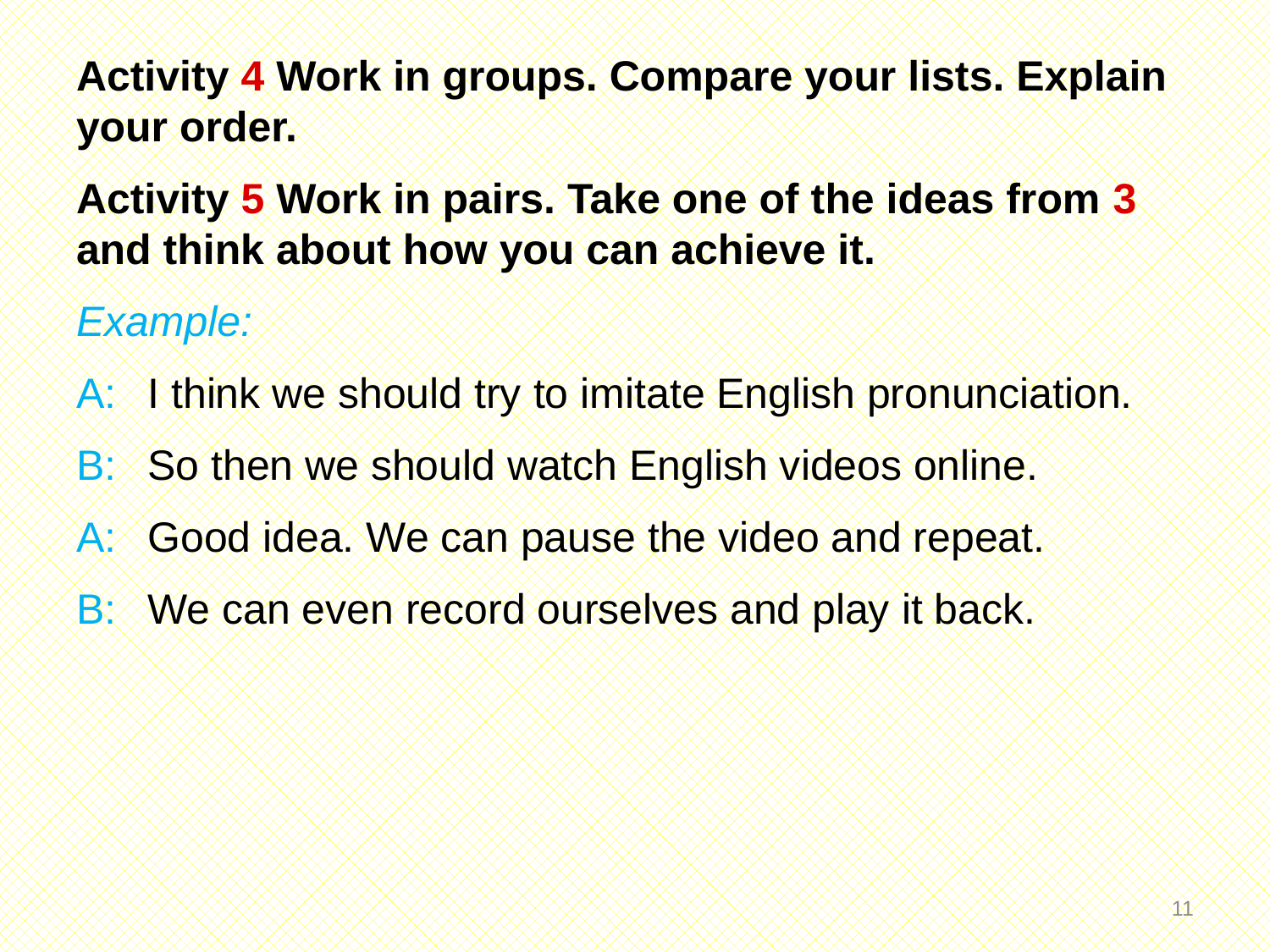

Activity 4 Work in groups. Compare your lists. Explain your order.
Activity 5 Work in pairs. Take one of the ideas from 3 and think about how you can achieve it.
Example:
A: 	I think we should try to imitate English pronunciation.
B: 	So then we should watch English videos online.
A: 	Good idea. We can pause the video and repeat.
B: 	We can even record ourselves and play it back.

11